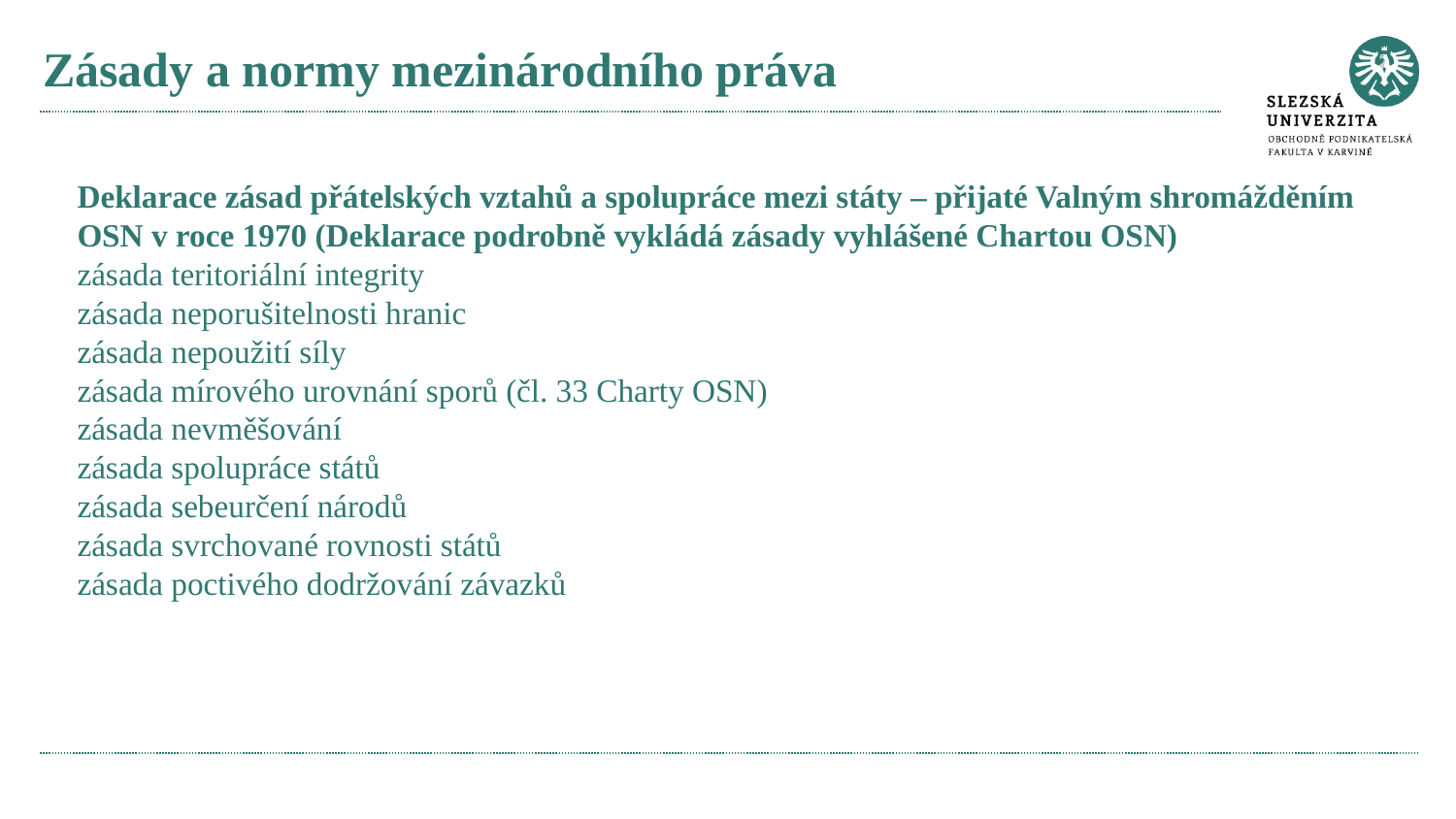

# Zásady a normy mezinárodního práva
Deklarace zásad přátelských vztahů a spolupráce mezi státy – přijaté Valným shromážděním OSN v roce 1970 (Deklarace podrobně vykládá zásady vyhlášené Chartou OSN)
zásada teritoriální integrity
zásada neporušitelnosti hranic
zásada nepoužití síly
zásada mírového urovnání sporů (čl. 33 Charty OSN)
zásada nevměšování
zásada spolupráce států
zásada sebeurčení národů
zásada svrchované rovnosti států
zásada poctivého dodržování závazků